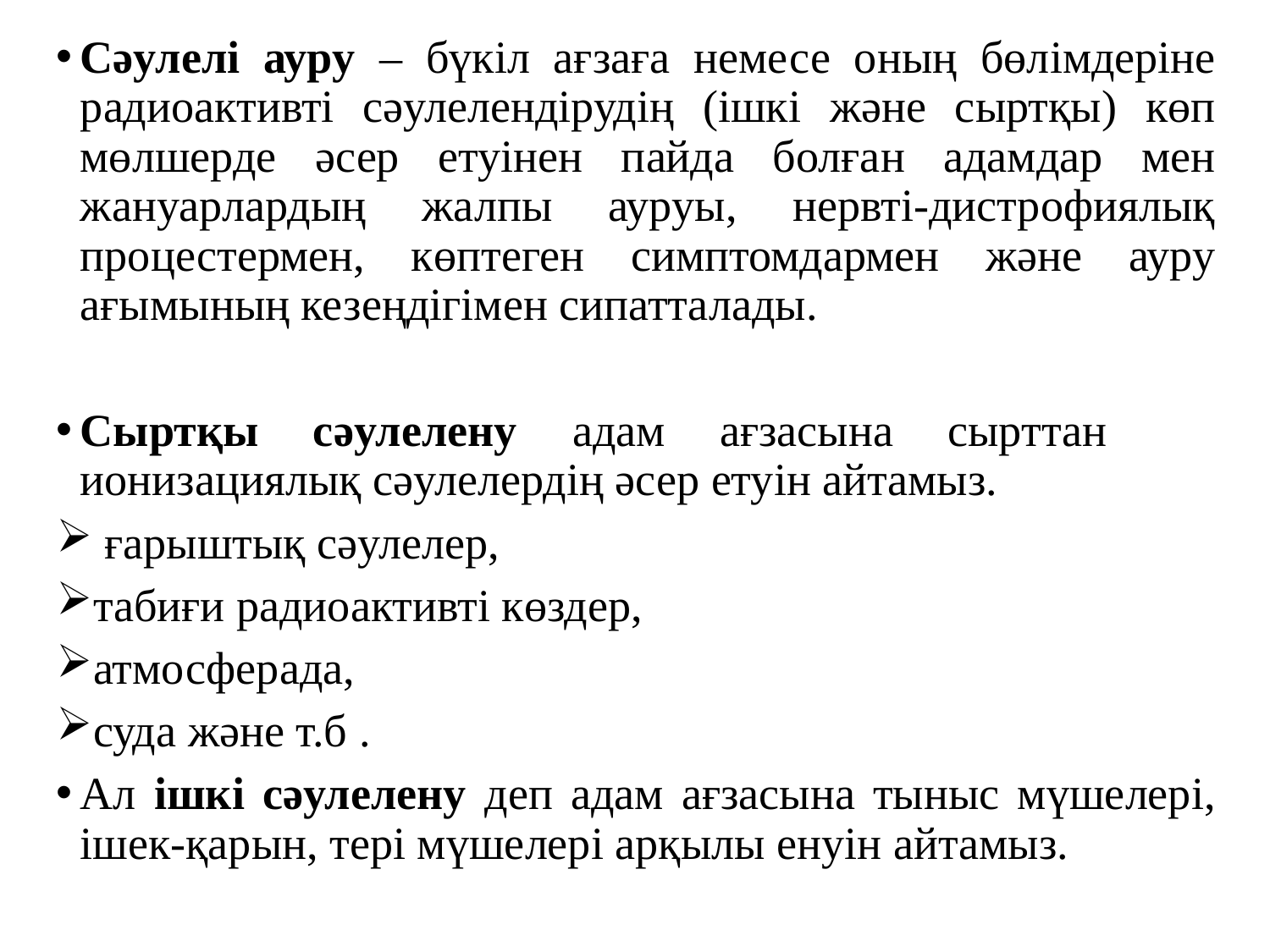

Сәулелі ауру – бүкіл ағзаға немесе оның бөлімдеріне радиоактивті сәулелендірудің (ішкі және сыртқы) көп мөлшерде әсер етуінен пайда болған адамдар мен жануарлардың жалпы ауруы, нервті-дистрофиялық процестермен, көптеген симптомдармен және ауру ағымының кезеңдігімен сипатталады.

Сыртқы сәулелену адам ағзасына сырттан   ионизациялық сәулелердің әсер етуін айтамыз.
 ғарыштық сәулелер,
табиғи радиоактивті көздер,
атмосферада,
суда және т.б .
Ал ішкі сәулелену деп адам ағзасына тыныс мүшелері, ішек-қарын, тері мүшелері арқылы енуін айтамыз.